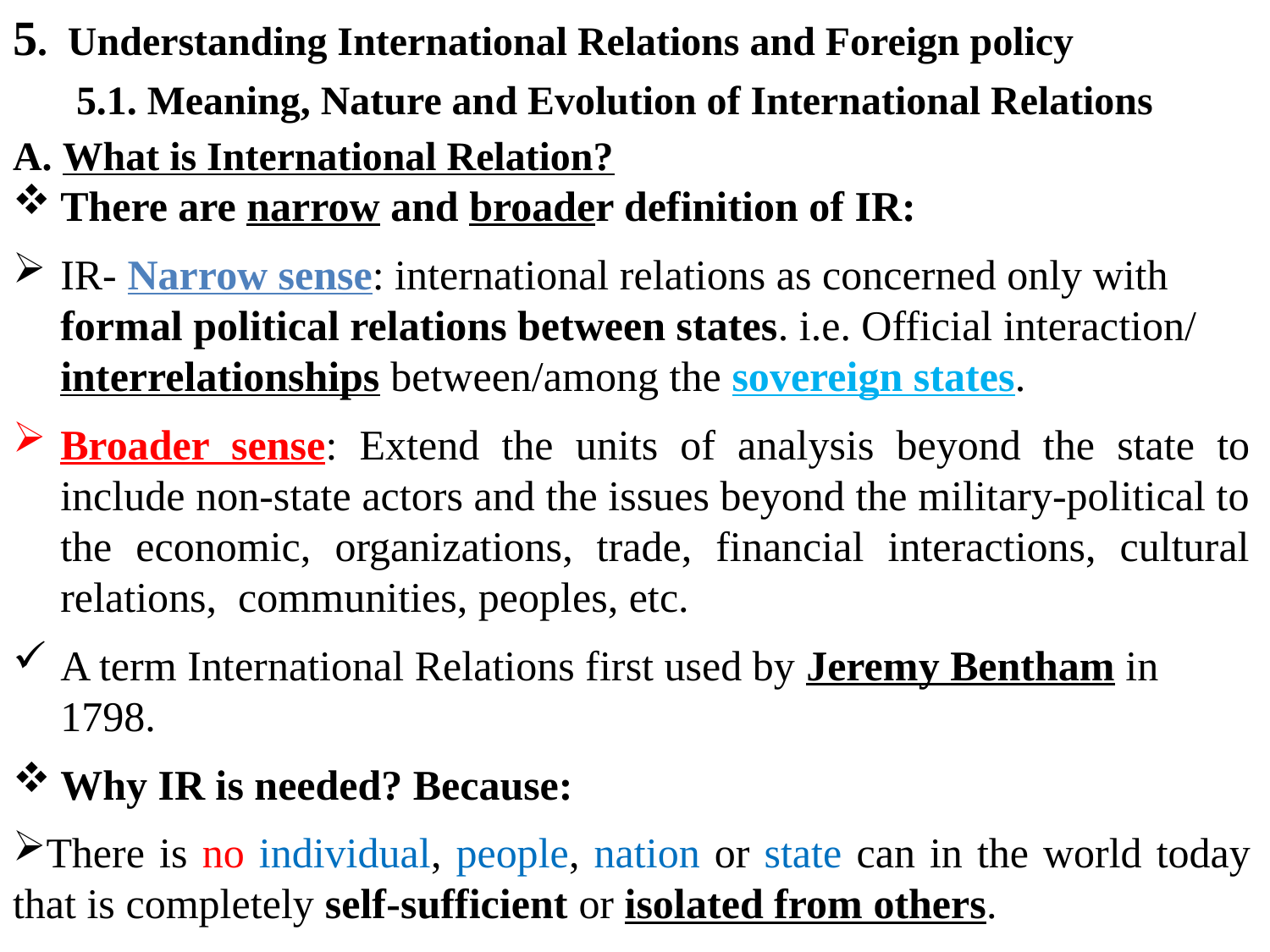

5.  Understanding International Relations and Foreign policy
5.1. Meaning, Nature and Evolution of International Relations
A. What is International Relation?
There are narrow and broader definition of IR:
IR- Narrow sense: international relations as concerned only with formal political relations between states. i.e. Official interaction/ interrelationships between/among the sovereign states.
Broader sense: Extend the units of analysis beyond the state to include non-state actors and the issues beyond the military-political to the economic, organizations, trade, financial interactions, cultural relations,  communities, peoples, etc.
A term International Relations first used by Jeremy Bentham in 1798.
Why IR is needed? Because:
There is no individual, people, nation or state can in the world today that is completely self-sufficient or isolated from others.